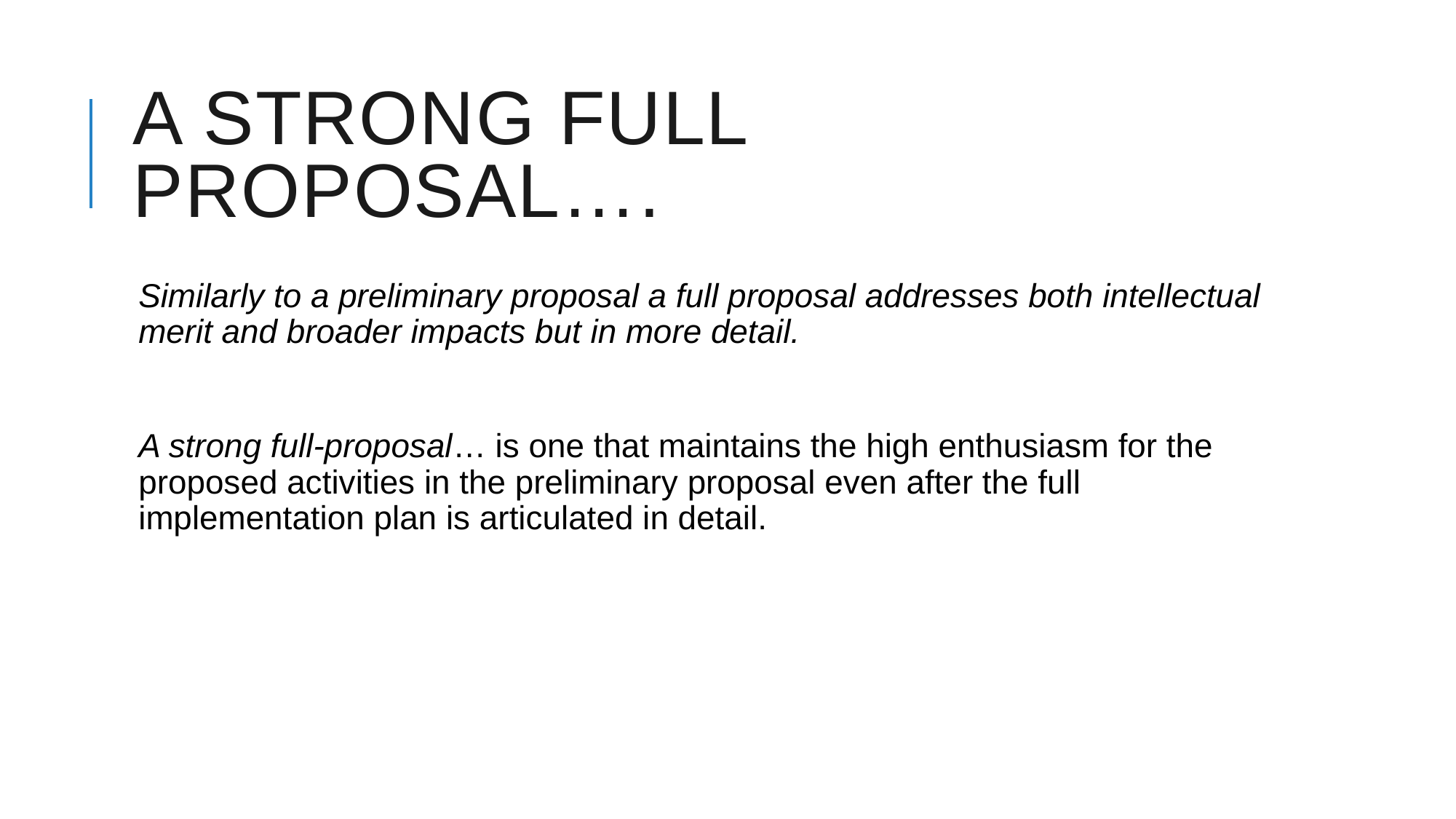

# A strong Full Proposal….
Similarly to a preliminary proposal a full proposal addresses both intellectual merit and broader impacts but in more detail.

A strong full-proposal… is one that maintains the high enthusiasm for the proposed activities in the preliminary proposal even after the full implementation plan is articulated in detail.